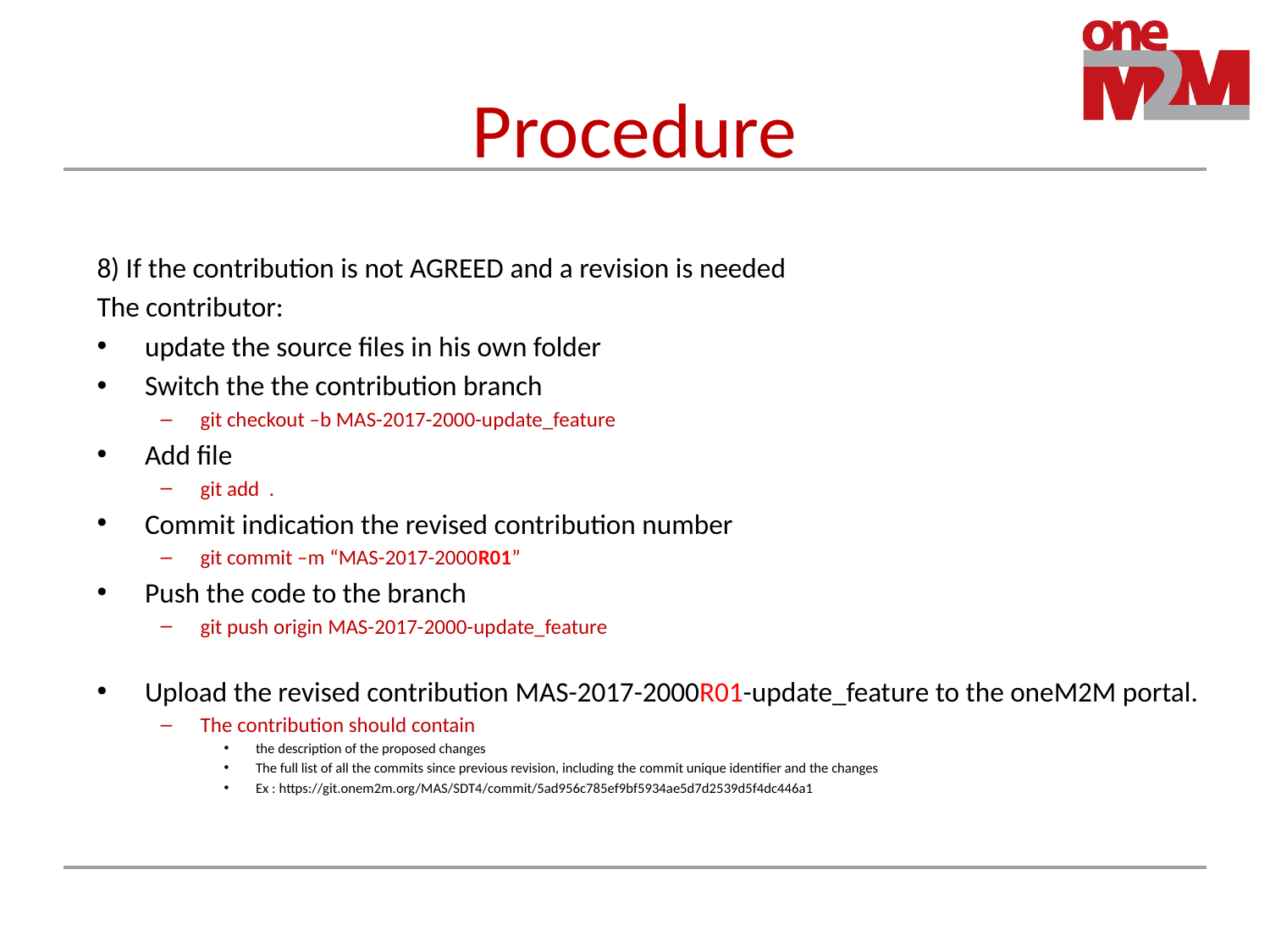

# Procedure

8) If the contribution is not AGREED and a revision is needed
The contributor:
update the source files in his own folder
Switch the the contribution branch
git checkout –b MAS-2017-2000-update_feature
Add file
git add  .
Commit indication the revised contribution number
git commit –m “MAS-2017-2000R01”
Push the code to the branch
git push origin MAS-2017-2000-update_feature

Upload the revised contribution MAS-2017-2000R01-update_feature to the oneM2M portal.
The contribution should contain
the description of the proposed changes
The full list of all the commits since previous revision, including the commit unique identifier and the changes
Ex : https://git.onem2m.org/MAS/SDT4/commit/5ad956c785ef9bf5934ae5d7d2539d5f4dc446a1